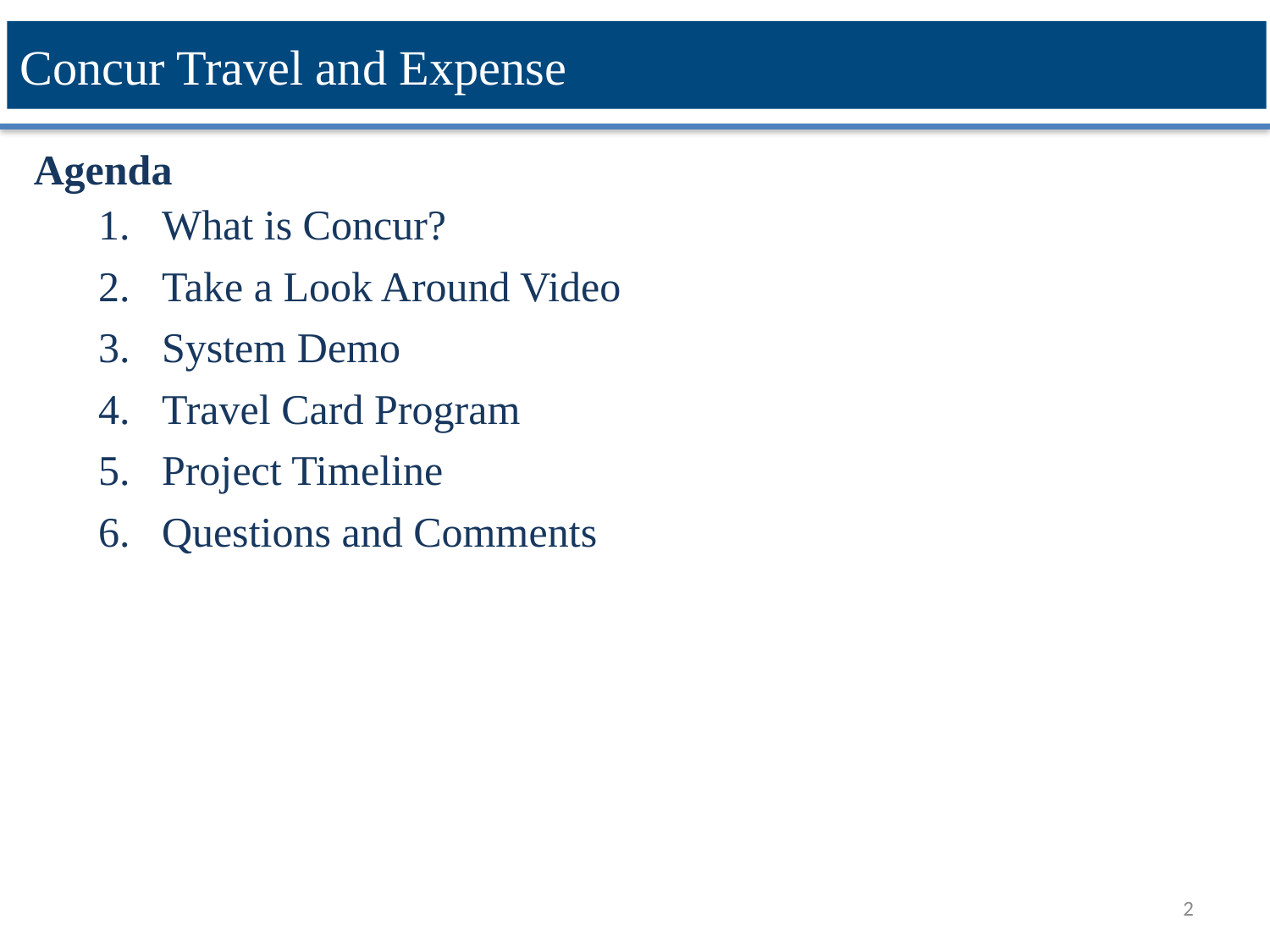

# Concur Travel and Expense
Agenda
What is Concur?
Take a Look Around Video
System Demo
Travel Card Program
Project Timeline
Questions and Comments

2